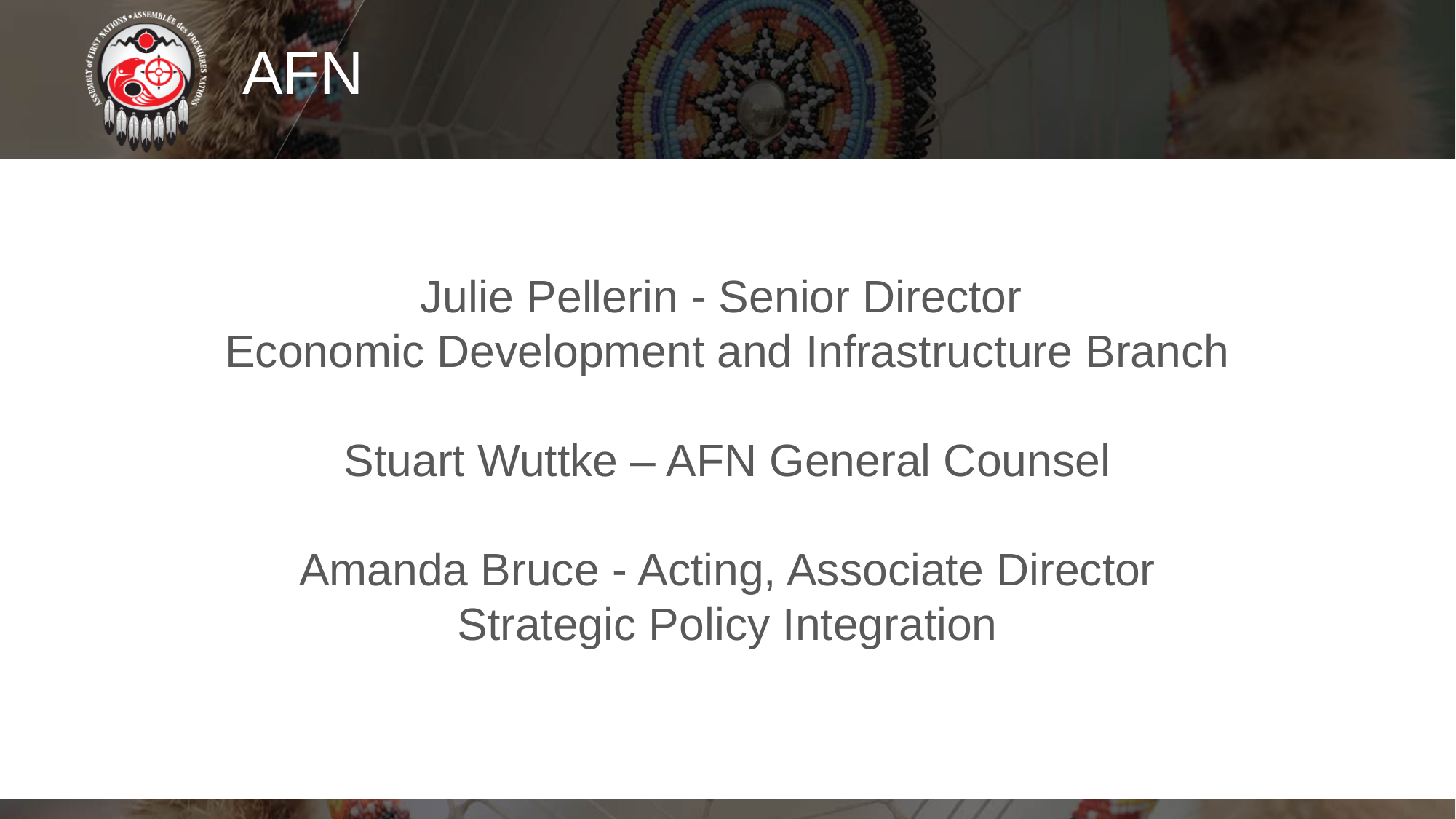

# AFN
Julie Pellerin - Senior Director
Economic Development and Infrastructure Branch

Stuart Wuttke – AFN General Counsel

Amanda Bruce - Acting, Associate Director
Strategic Policy Integration